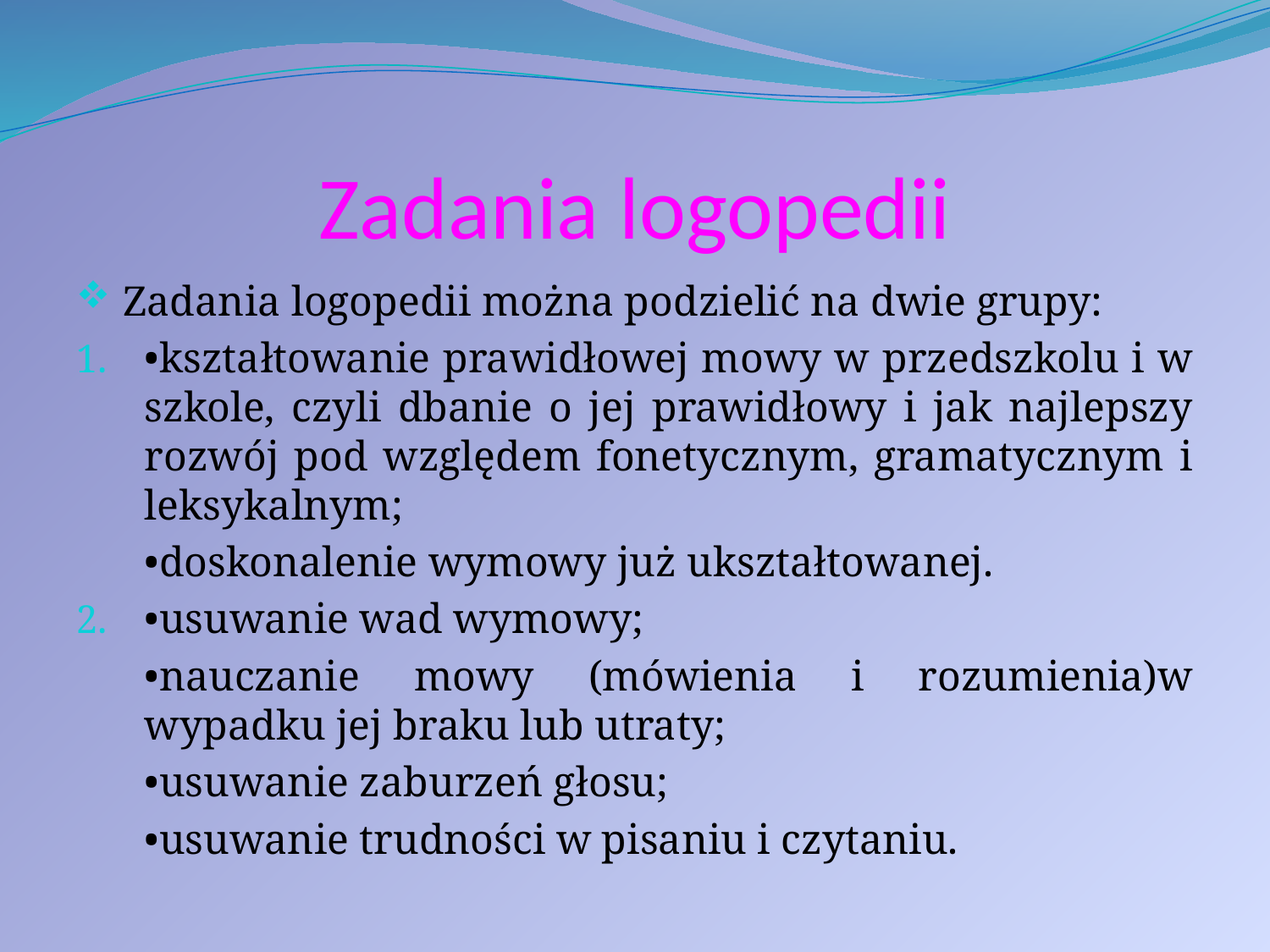

# Zadania logopedii
 Zadania logopedii można podzielić na dwie grupy:
•kształtowanie prawidłowej mowy w przedszkolu i w szkole, czyli dbanie o jej prawidłowy i jak najlepszy rozwój pod względem fonetycznym, gramatycznym i leksykalnym;
 	•doskonalenie wymowy już ukształtowanej.
•usuwanie wad wymowy;
	•nauczanie mowy (mówienia i rozumienia)w wypadku jej braku lub utraty;
	•usuwanie zaburzeń głosu;
	•usuwanie trudności w pisaniu i czytaniu.